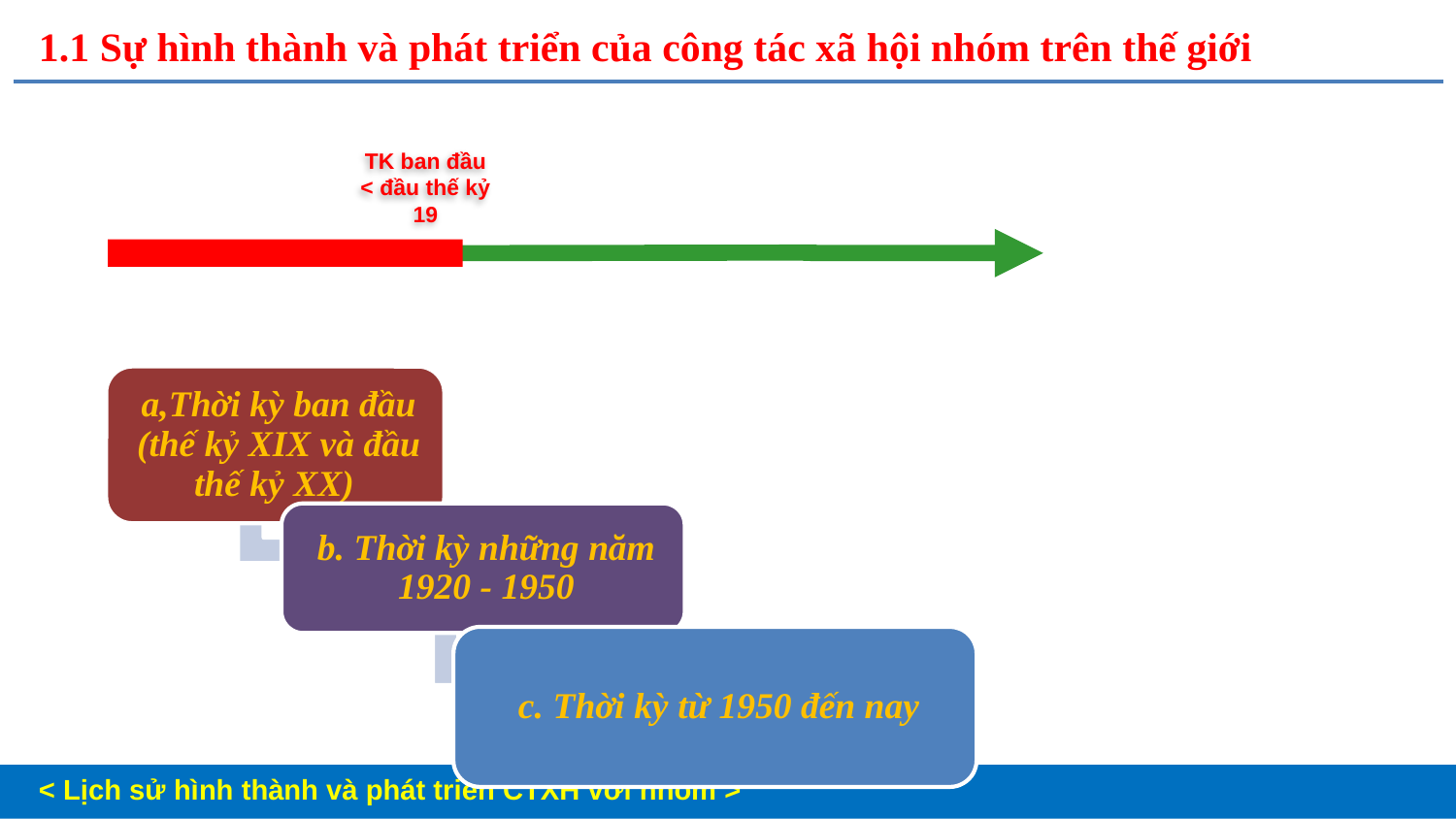

# 1.1 Sự hình thành và phát triển của công tác xã hội nhóm trên thế giới

TK ban đầu
< đầu thế kỷ 19

a,Thời kỳ ban đầu (thế kỷ XIX và đầu thế kỷ XX)
b. Thời kỳ những năm 1920 - 1950
c. Thời kỳ từ 1950 đến nay
< Lịch sử hình thành và phát triển CTXH với nhóm >